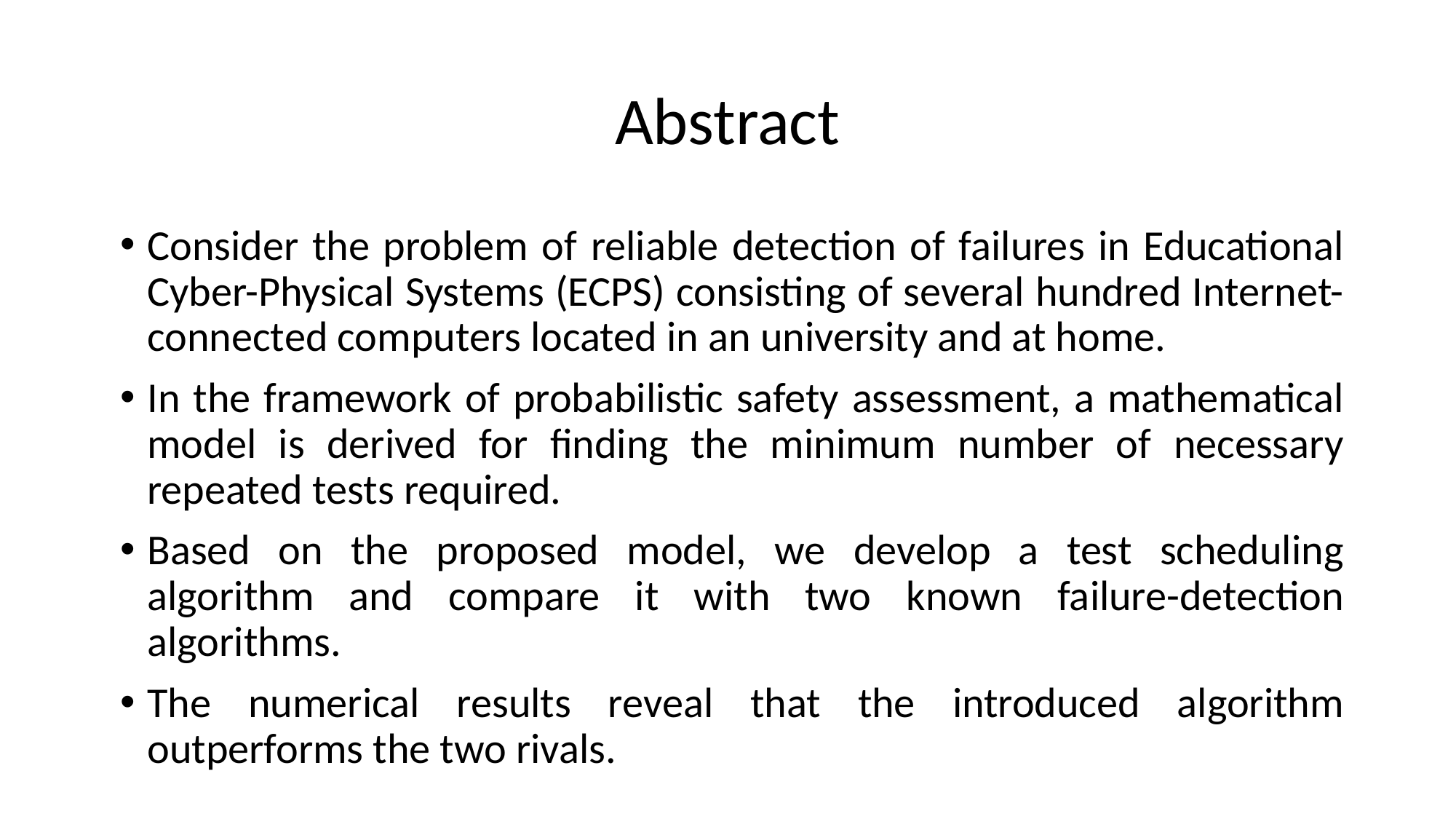

# Abstract
Consider the problem of reliable detection of failures in Educational Cyber-Physical Systems (ECPS) consisting of several hundred Internet-connected computers located in an university and at home.
In the framework of probabilistic safety assessment, a mathematical model is derived for finding the minimum number of necessary repeated tests required.
Based on the proposed model, we develop a test scheduling algorithm and compare it with two known failure-detection algorithms.
The numerical results reveal that the introduced algorithm outperforms the two rivals.